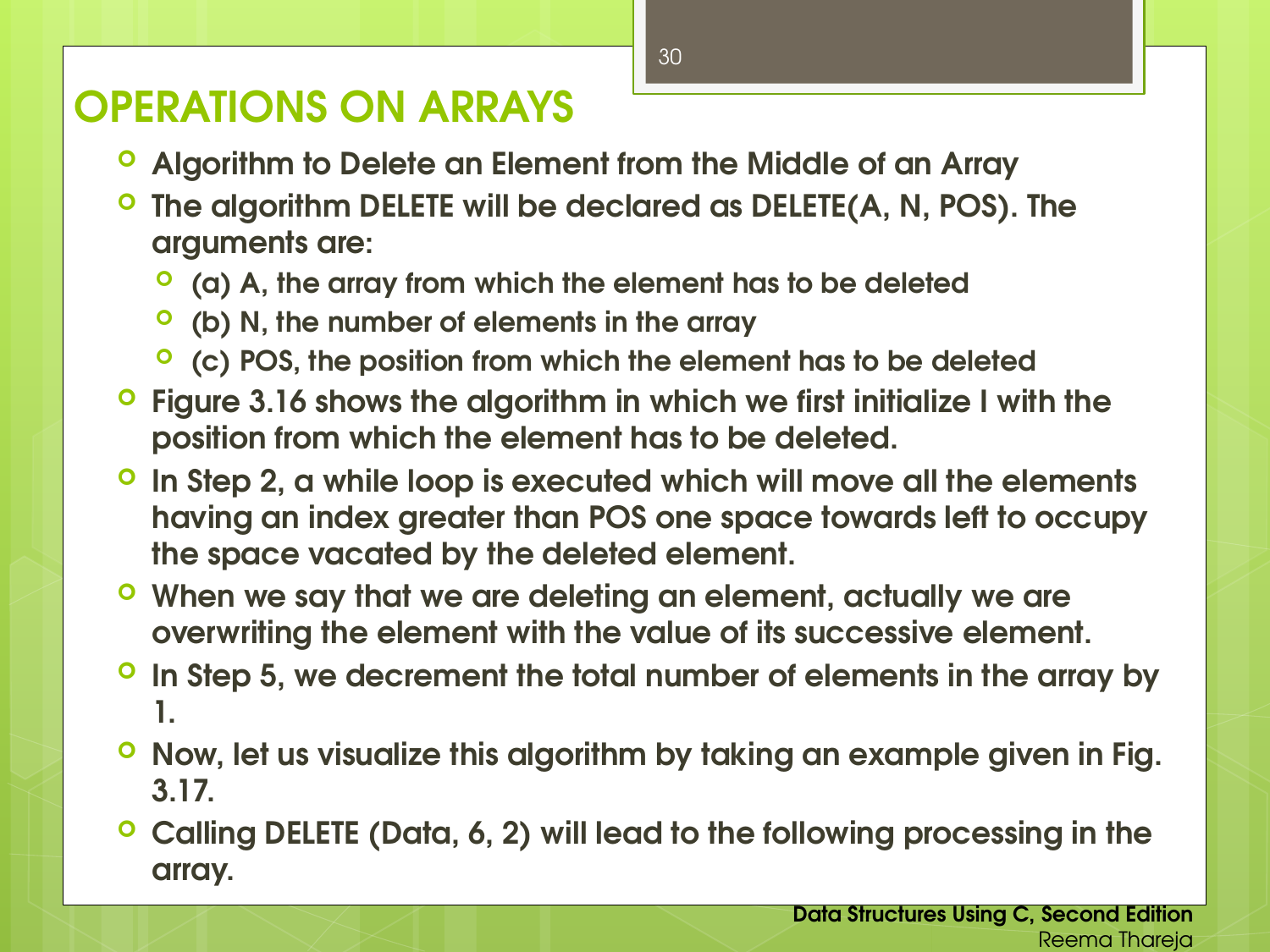

30
# OPERATIONS ON ARRAYS
Algorithm to Delete an Element from the Middle of an Array
The algorithm DELETE will be declared as DELETE(A, N, POS). The arguments are:
(a) A, the array from which the element has to be deleted
(b) N, the number of elements in the array
(c) POS, the position from which the element has to be deleted
Figure 3.16 shows the algorithm in which we first initialize I with the position from which the element has to be deleted.
In Step 2, a while loop is executed which will move all the elements having an index greater than POS one space towards left to occupy the space vacated by the deleted element.
When we say that we are deleting an element, actually we are overwriting the element with the value of its successive element.
In Step 5, we decrement the total number of elements in the array by 1.
Now, let us visualize this algorithm by taking an example given in Fig. 3.17.
Calling DELETE (Data, 6, 2) will lead to the following processing in the array.

Data Structures Using C, Second Edition
Reema Thareja